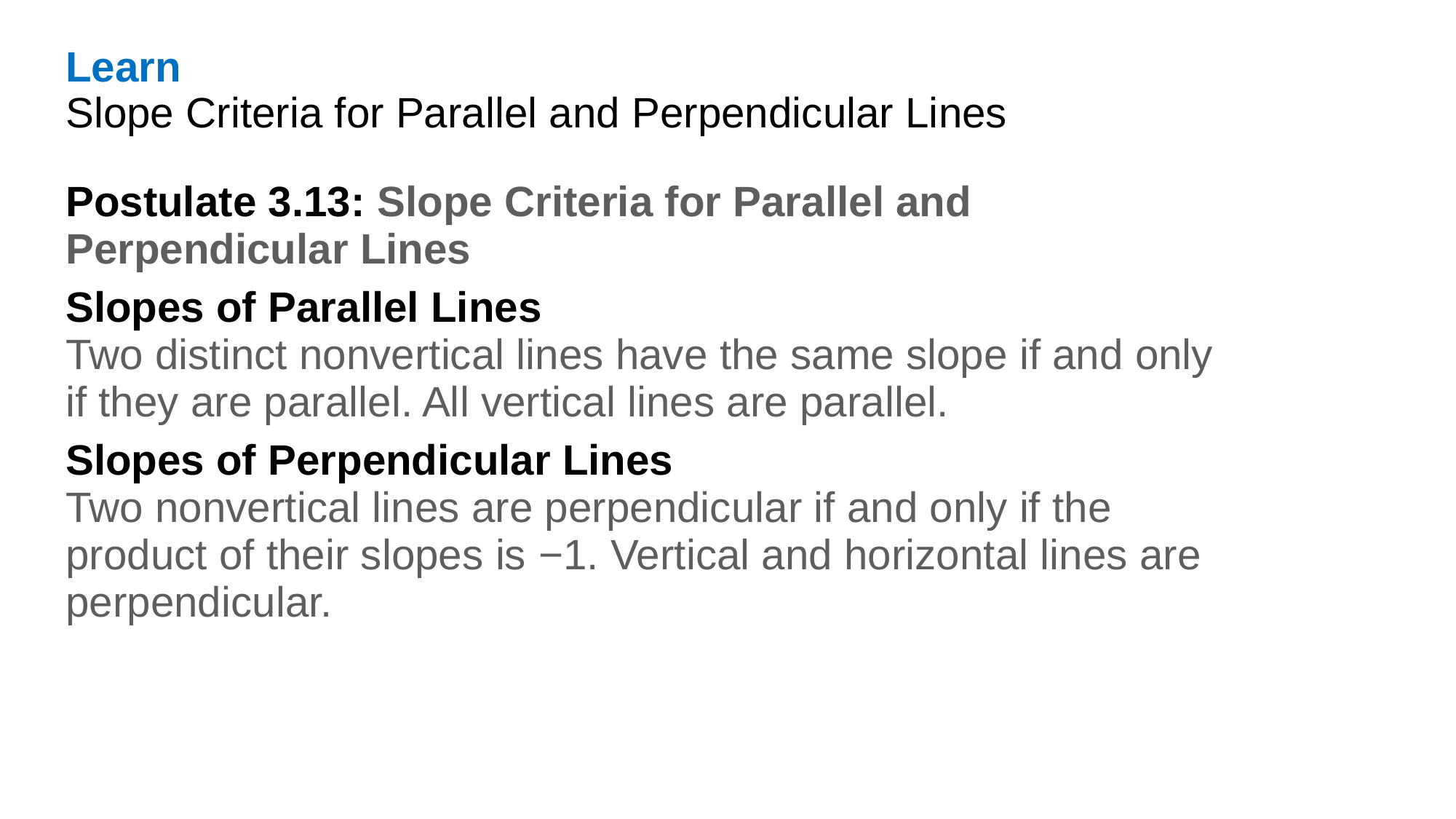

Learn
Slope Criteria for Parallel and Perpendicular Lines
| Postulate 3.13: Slope Criteria for Parallel and Perpendicular Lines |
| --- |
| Slopes of Parallel Lines Two distinct nonvertical lines have the same slope if and only if they are parallel. All vertical lines are parallel. |
| Slopes of Perpendicular Lines Two nonvertical lines are perpendicular if and only if the product of their slopes is −1. Vertical and horizontal lines are perpendicular. |